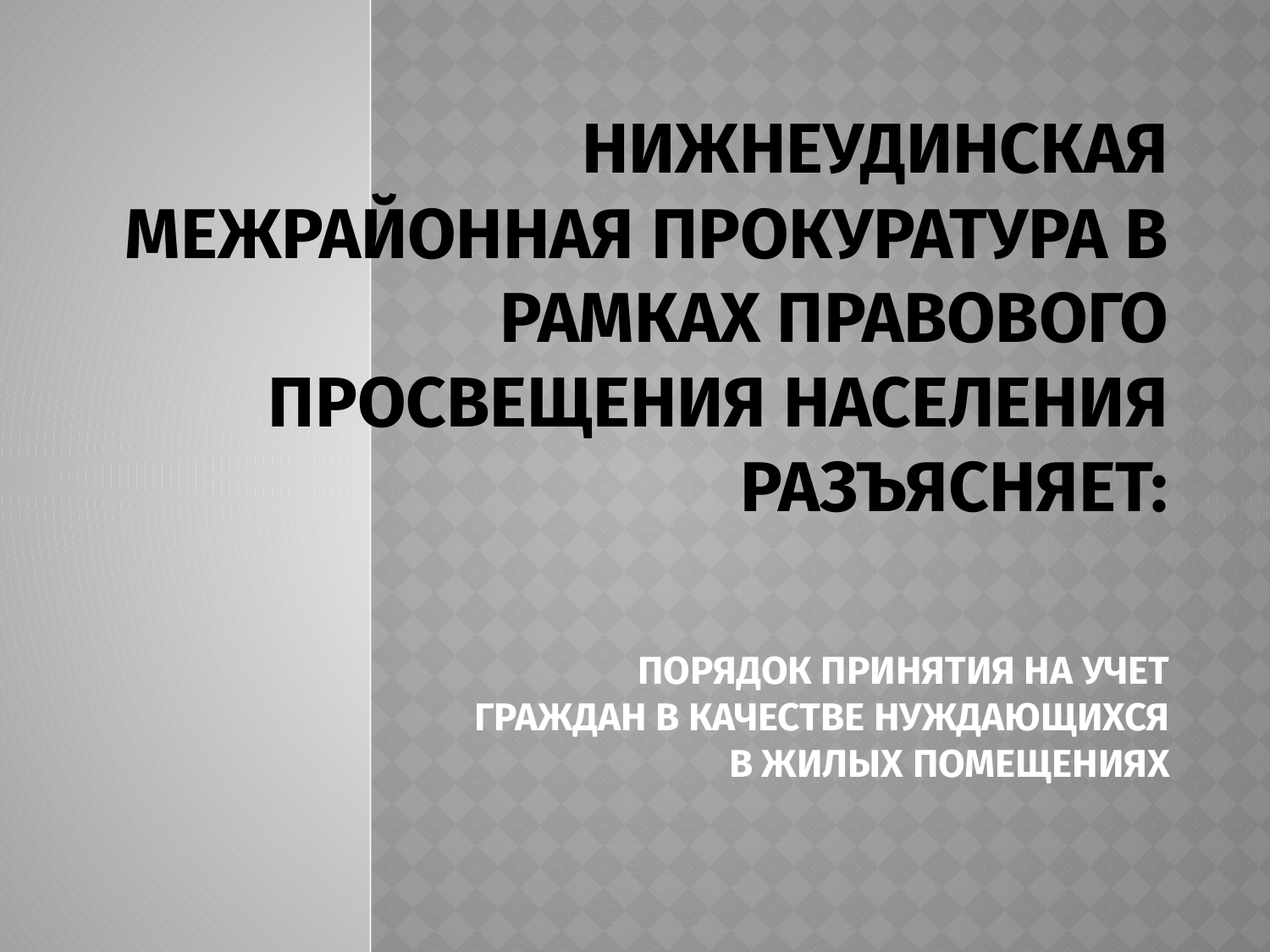

# Нижнеудинская межрайонная прокуратура в рамках правового просвещения населения разъясняет:
ПОРЯДОК ПРИНЯТИЯ НА УЧЕТ ГРАЖДАН В КАЧЕСТВЕ НУЖДАЮЩИХСЯ В ЖИЛЫХ ПОМЕЩЕНИЯХ